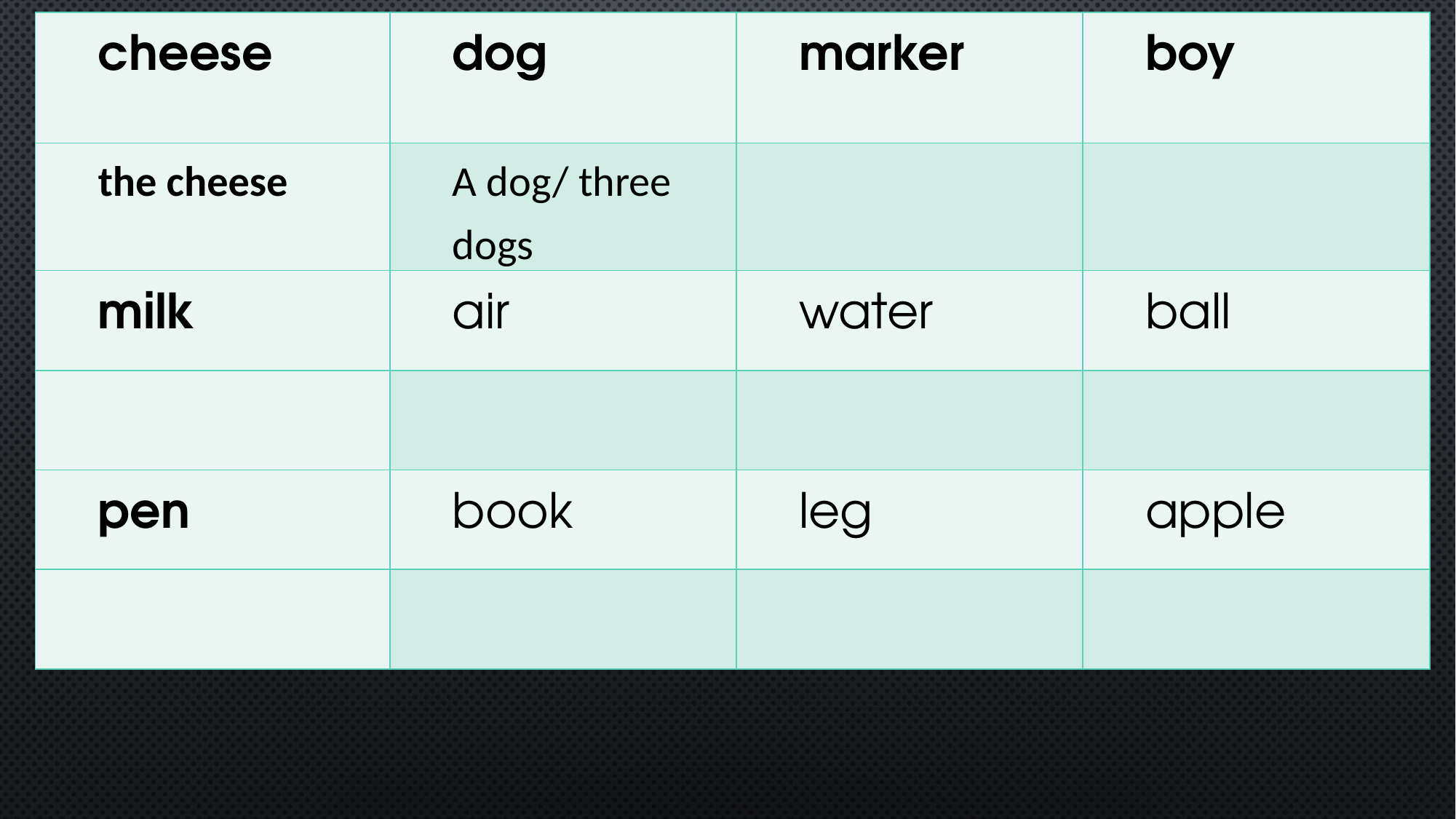

| cheese | dog | marker | boy |
| --- | --- | --- | --- |
| the cheese | A dog/ three dogs |  |  |
| milk | air | water | ball |
|  |  |  |  |
| pen | book | leg | apple |
|  |  |  |  |